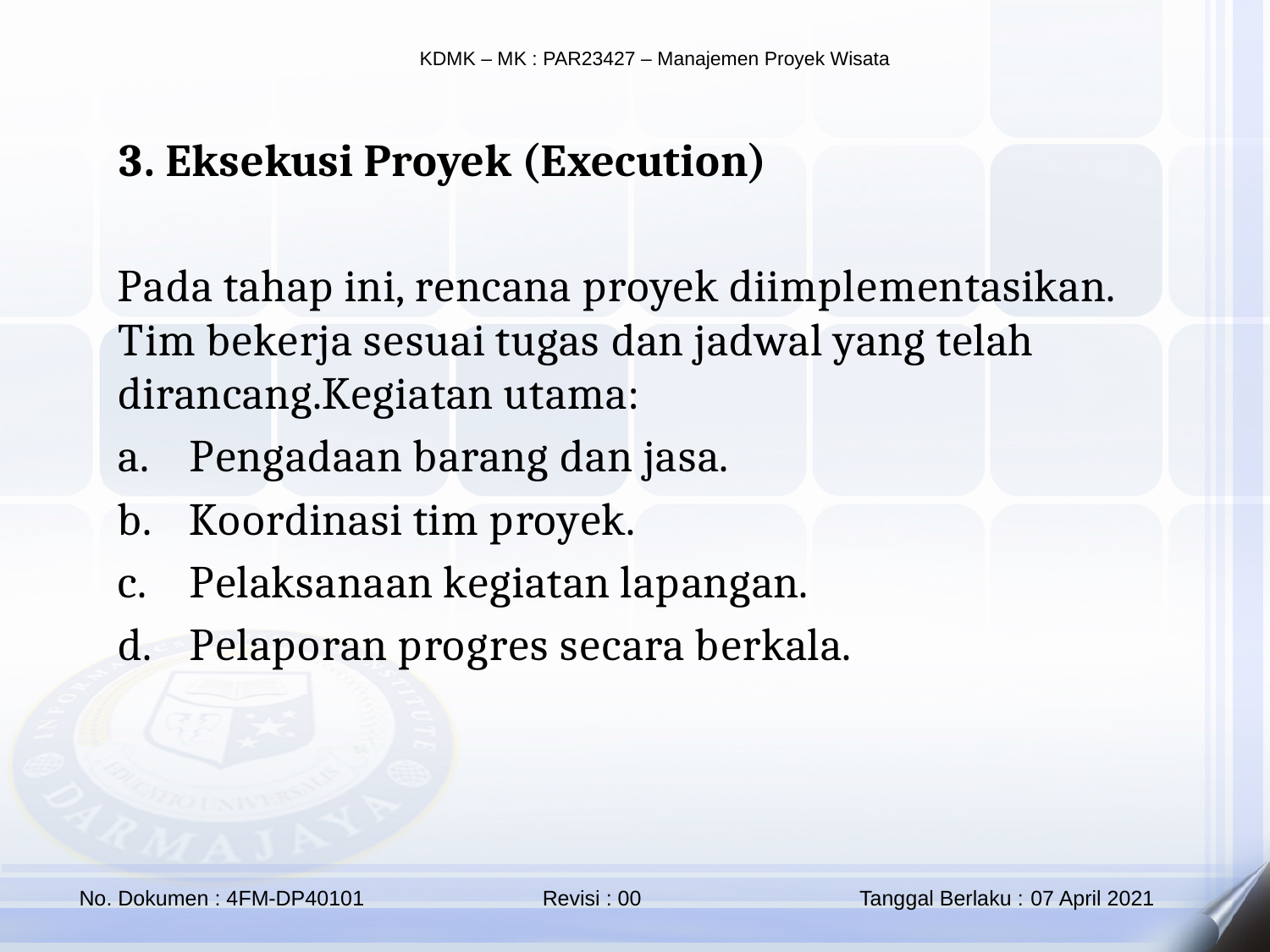

3. Eksekusi Proyek (Execution)

Pada tahap ini, rencana proyek diimplementasikan. Tim bekerja sesuai tugas dan jadwal yang telah dirancang.Kegiatan utama:
Pengadaan barang dan jasa.
Koordinasi tim proyek.
Pelaksanaan kegiatan lapangan.
Pelaporan progres secara berkala.